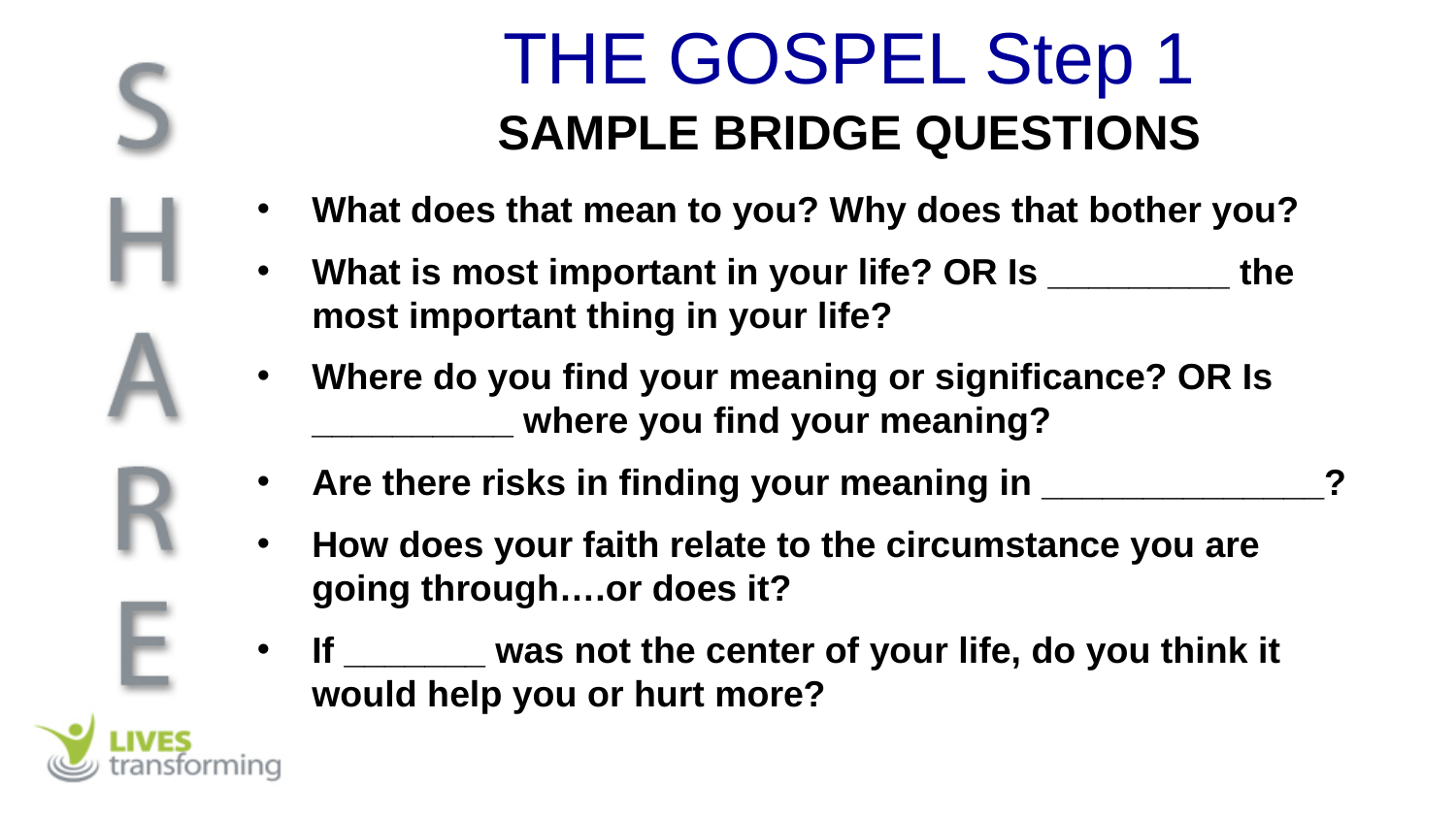

THE GOSPEL Step 1
SAMPLE BRIDGE QUESTIONS

What does that mean to you? Why does that bother you?
What is most important in your life? OR Is _________ the most important thing in your life?
Where do you find your meaning or significance? OR Is __________ where you find your meaning?
Are there risks in finding your meaning in ______________?
How does your faith relate to the circumstance you are going through….or does it?
If _______ was not the center of your life, do you think it would help you or hurt more?